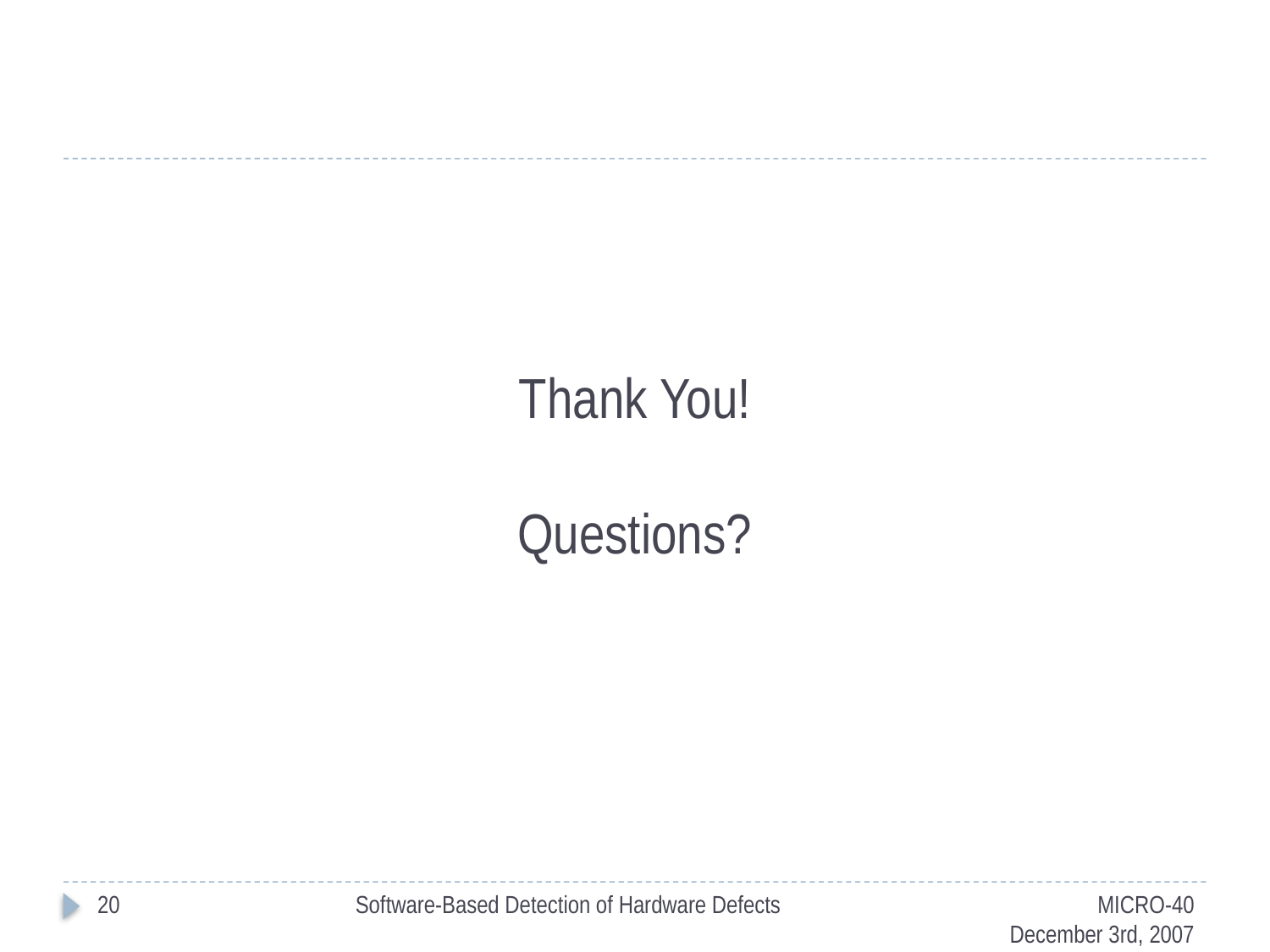

# Thank You! Questions?
20
Software-Based Detection of Hardware Defects
MICRO-40
December 3rd, 2007